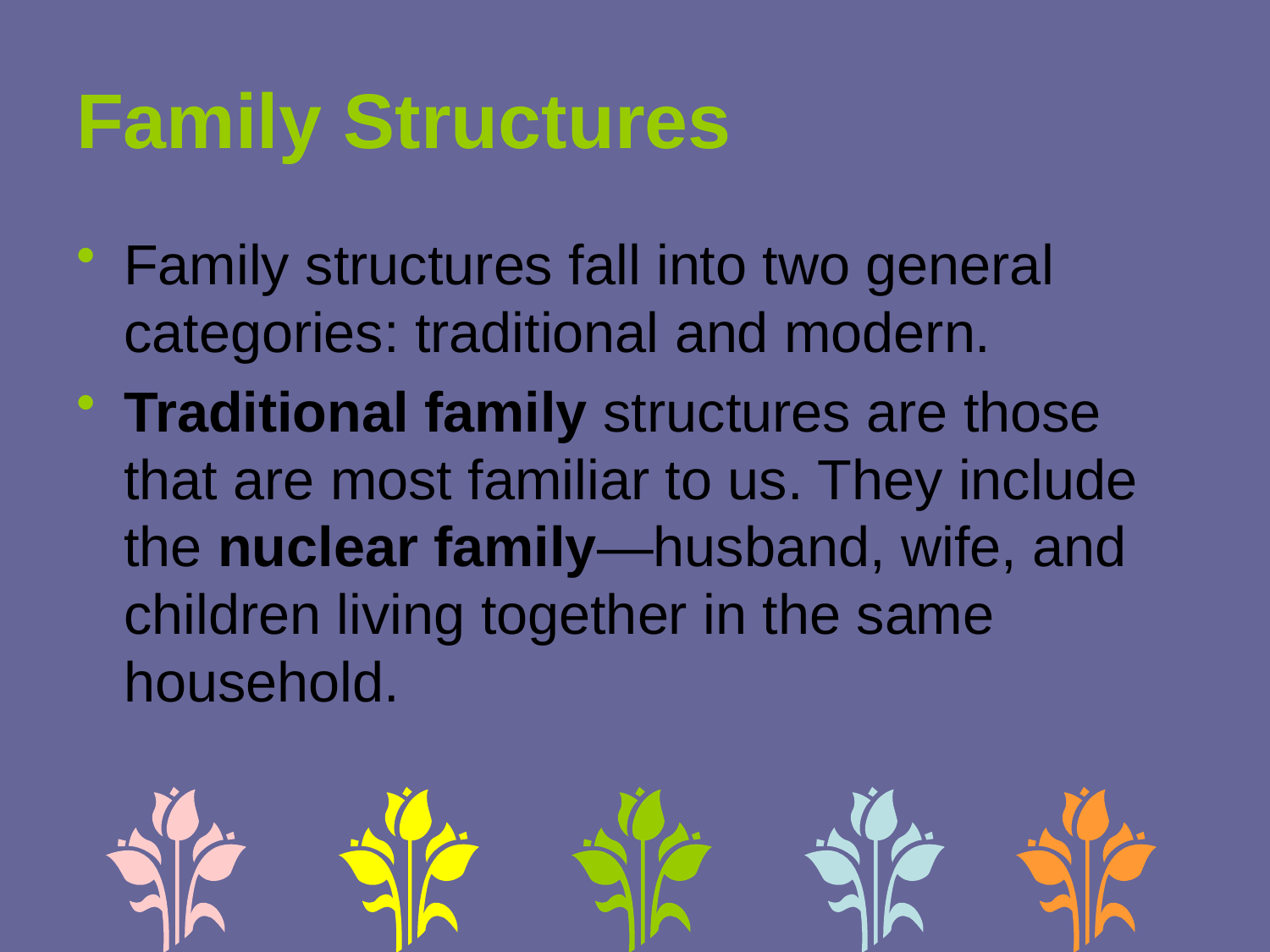

# Family Structures
Family structures fall into two general categories: traditional and modern.
Traditional family structures are those that are most familiar to us. They include the nuclear family—husband, wife, and children living together in the same household.